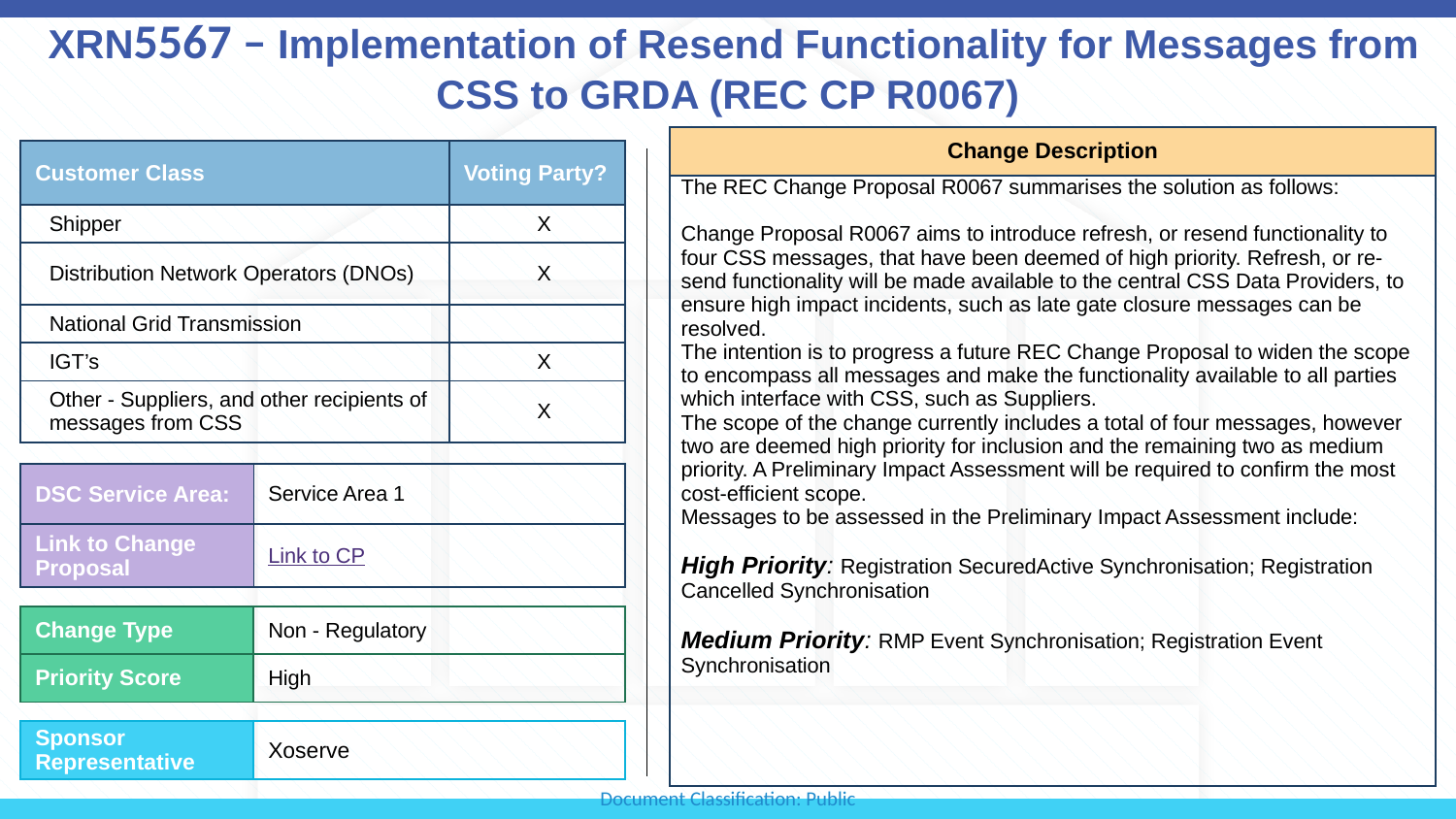

# XRN5567 – Implementation of Resend Functionality for Messages from CSS to GRDA (REC CP R0067)
| Change Description |
| --- |
| The REC Change Proposal R0067 summarises the solution as follows: Change Proposal R0067 aims to introduce refresh, or resend functionality to four CSS messages, that have been deemed of high priority. Refresh, or re-send functionality will be made available to the central CSS Data Providers, to ensure high impact incidents, such as late gate closure messages can be resolved. The intention is to progress a future REC Change Proposal to widen the scope to encompass all messages and make the functionality available to all parties which interface with CSS, such as Suppliers. The scope of the change currently includes a total of four messages, however two are deemed high priority for inclusion and the remaining two as medium priority. A Preliminary Impact Assessment will be required to confirm the most cost-efficient scope. Messages to be assessed in the Preliminary Impact Assessment include: High Priority: Registration SecuredActive Synchronisation; Registration Cancelled Synchronisation Medium Priority: RMP Event Synchronisation; Registration Event Synchronisation |
| Customer Class | Voting Party? |
| --- | --- |
| Shipper | X |
| Distribution Network Operators (DNOs) | X |
| National Grid Transmission |  |
| IGT’s | X |
| Other - Suppliers, and other recipients of messages from CSS | X |
| DSC Service Area: | Service Area 1 |
| --- | --- |
| Link to Change Proposal | Link to CP |
| Change Type | Non - Regulatory |
| --- | --- |
| Priority Score | High |
| Sponsor Representative | Xoserve |
| --- | --- |